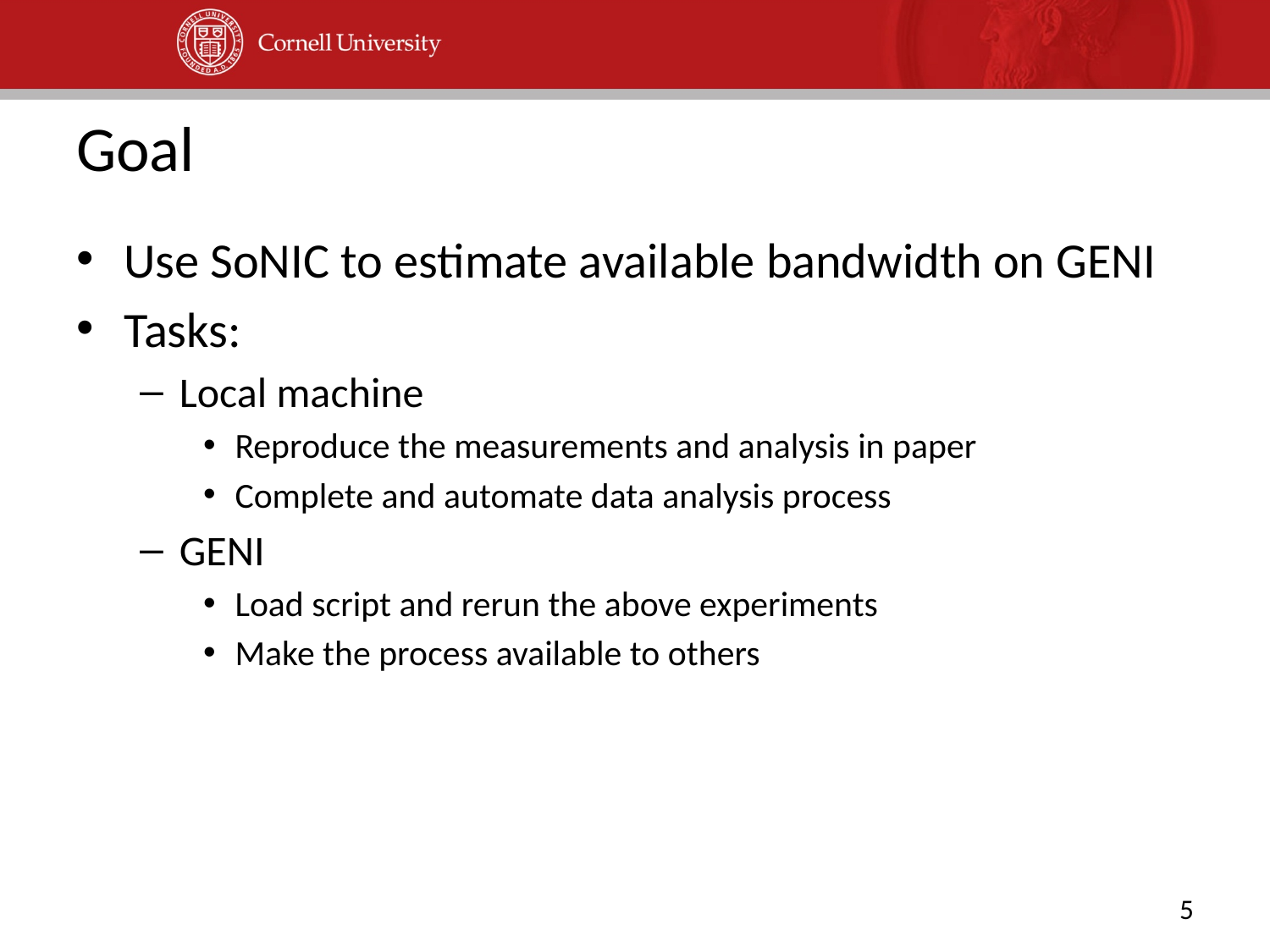

# Goal
Use SoNIC to estimate available bandwidth on GENI
Tasks:
Local machine
Reproduce the measurements and analysis in paper
Complete and automate data analysis process
GENI
Load script and rerun the above experiments
Make the process available to others

5